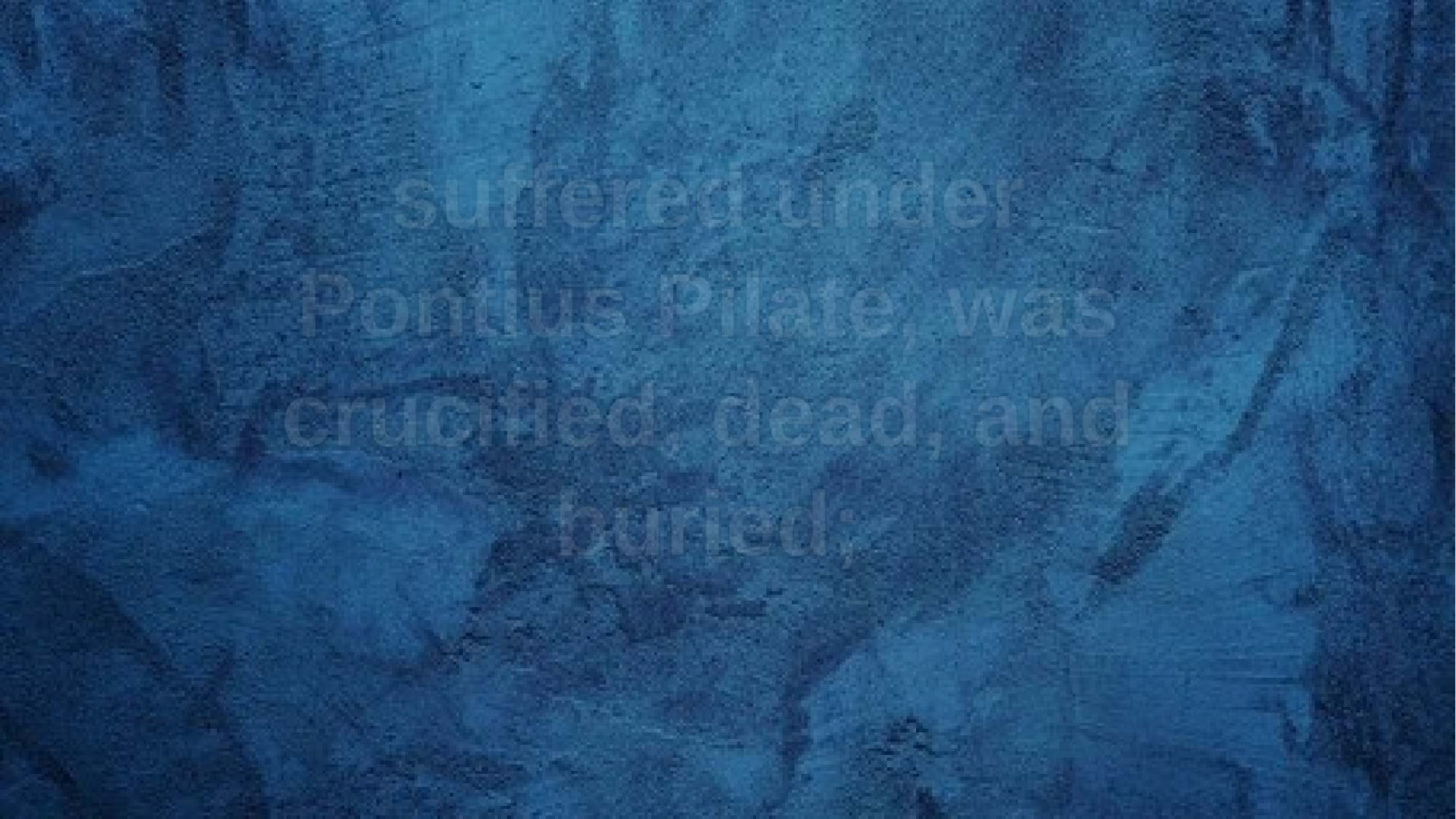

# suffered under Pontius Pilate, was crucified, dead, and buried;